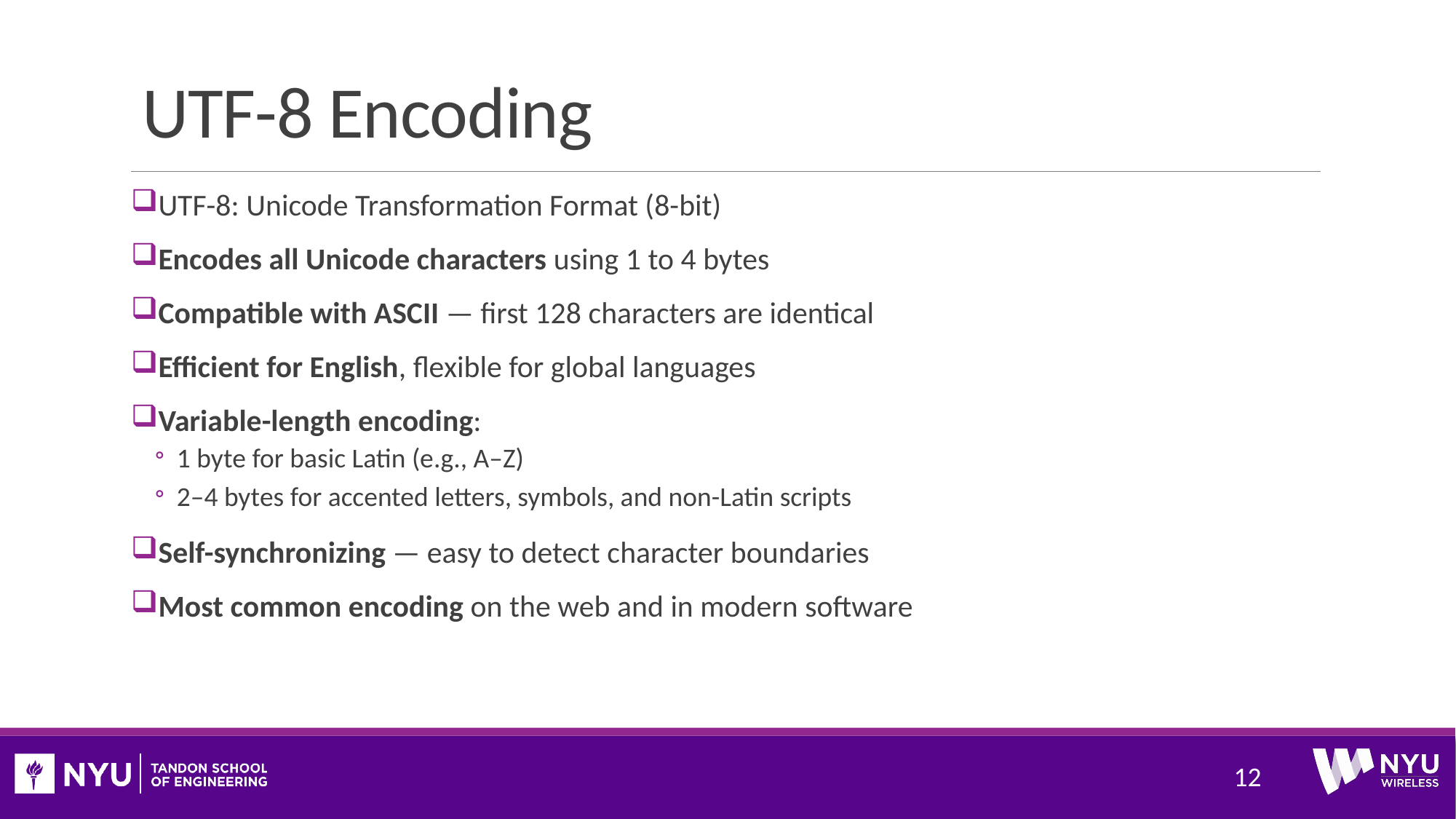

# UTF-8 Encoding
UTF-8: Unicode Transformation Format (8-bit)
Encodes all Unicode characters using 1 to 4 bytes
Compatible with ASCII — first 128 characters are identical
Efficient for English, flexible for global languages
Variable-length encoding:
1 byte for basic Latin (e.g., A–Z)
2–4 bytes for accented letters, symbols, and non-Latin scripts
Self-synchronizing — easy to detect character boundaries
Most common encoding on the web and in modern software
12